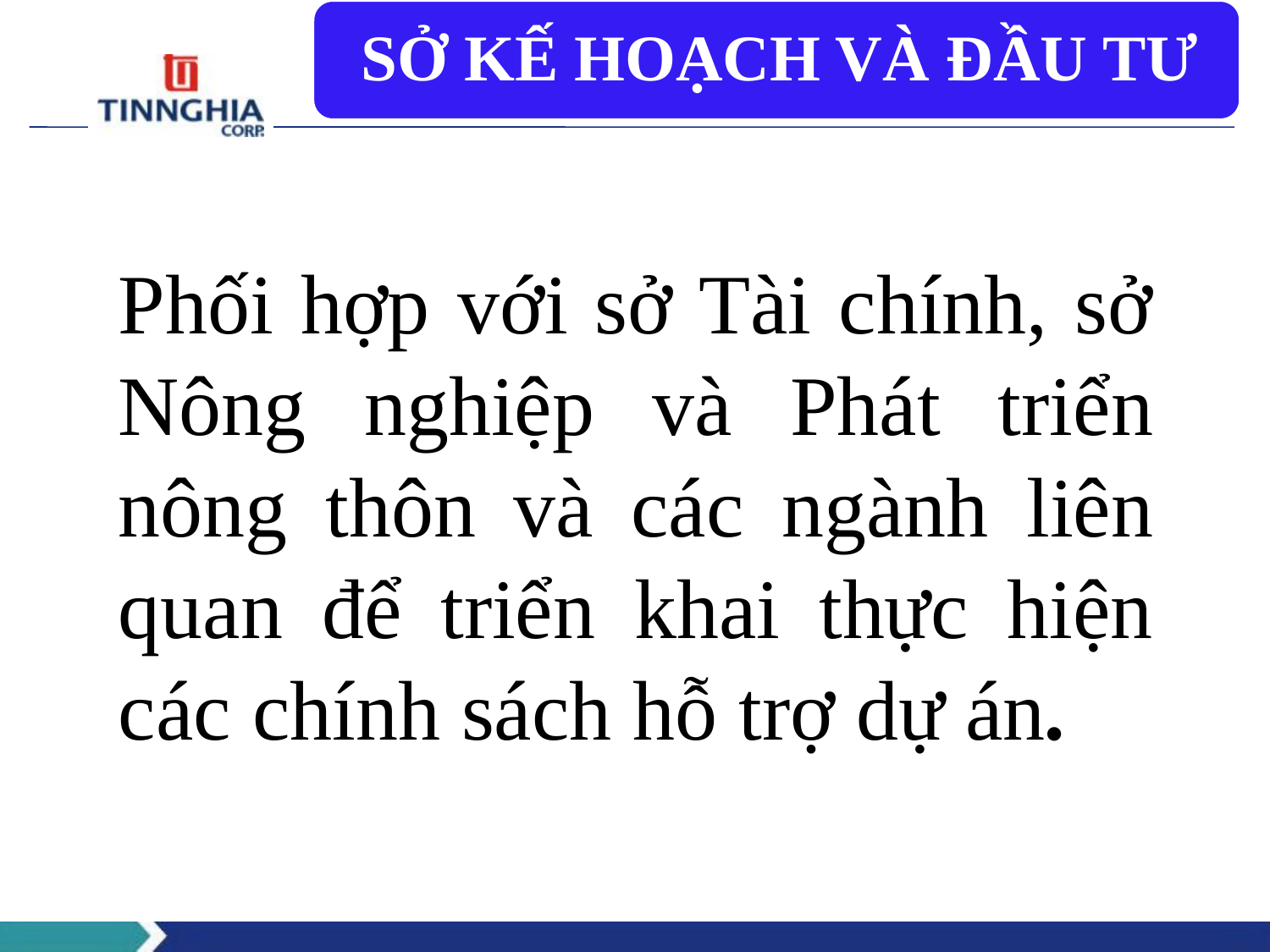

SỞ KẾ HOẠCH VÀ ĐẦU TƯ
Phối hợp với sở Tài chính, sở Nông nghiệp và Phát triển nông thôn và các ngành liên quan để triển khai thực hiện các chính sách hỗ trợ dự án.